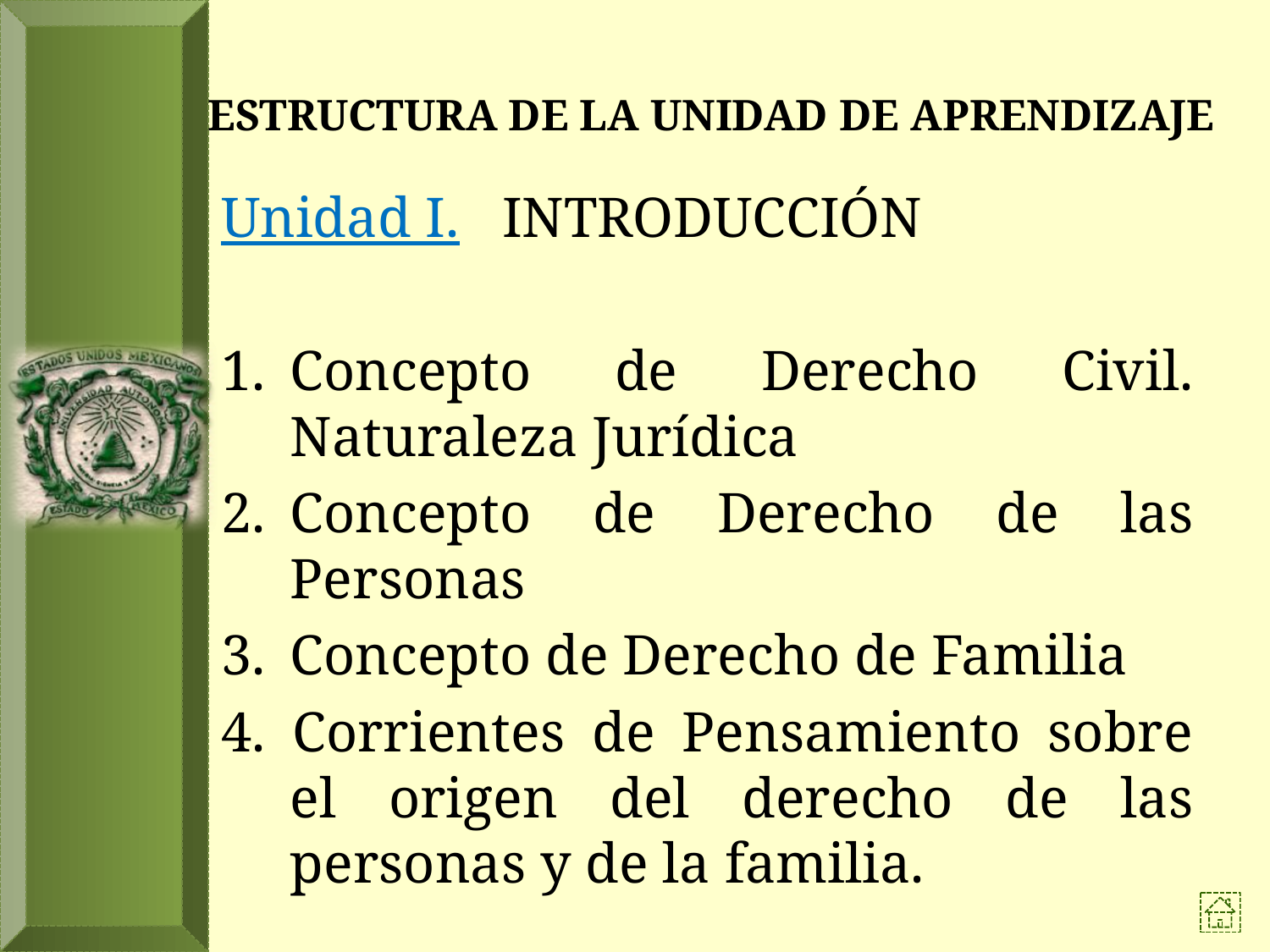

# ESTRUCTURA DE LA UNIDAD DE APRENDIZAJE
Unidad I.   INTRODUCCIÓN

Concepto de Derecho Civil. Naturaleza Jurídica
Concepto de Derecho de las Personas
Concepto de Derecho de Familia
4. Corrientes de Pensamiento sobre el origen del derecho de las personas y de la familia.